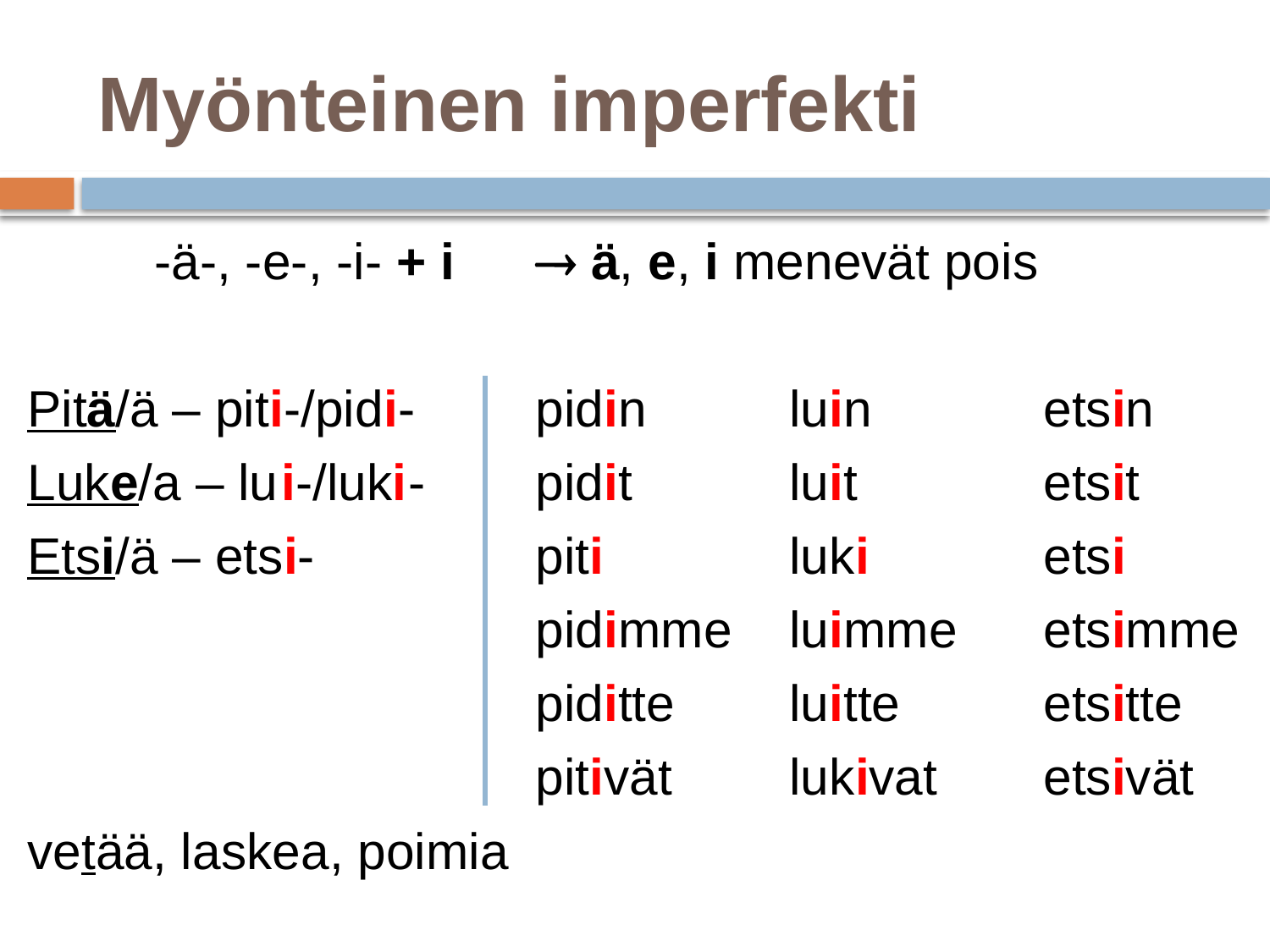

# Myönteinen imperfekti
	-ä-, -e-, -i- + i	→ ä, e, i menevät pois

Pitä/ä – piti-/pidi-	pidin		luin		etsin
Luke/a – lu	i-/luki	-	pidit		luit		etsit
Etsi/ä – etsi-		piti		luki		etsi
				pidimme	luimme	etsimme
				piditte	luitte		etsitte
				pitivät	lukivat	etsivät
vetää, laskea, poimia